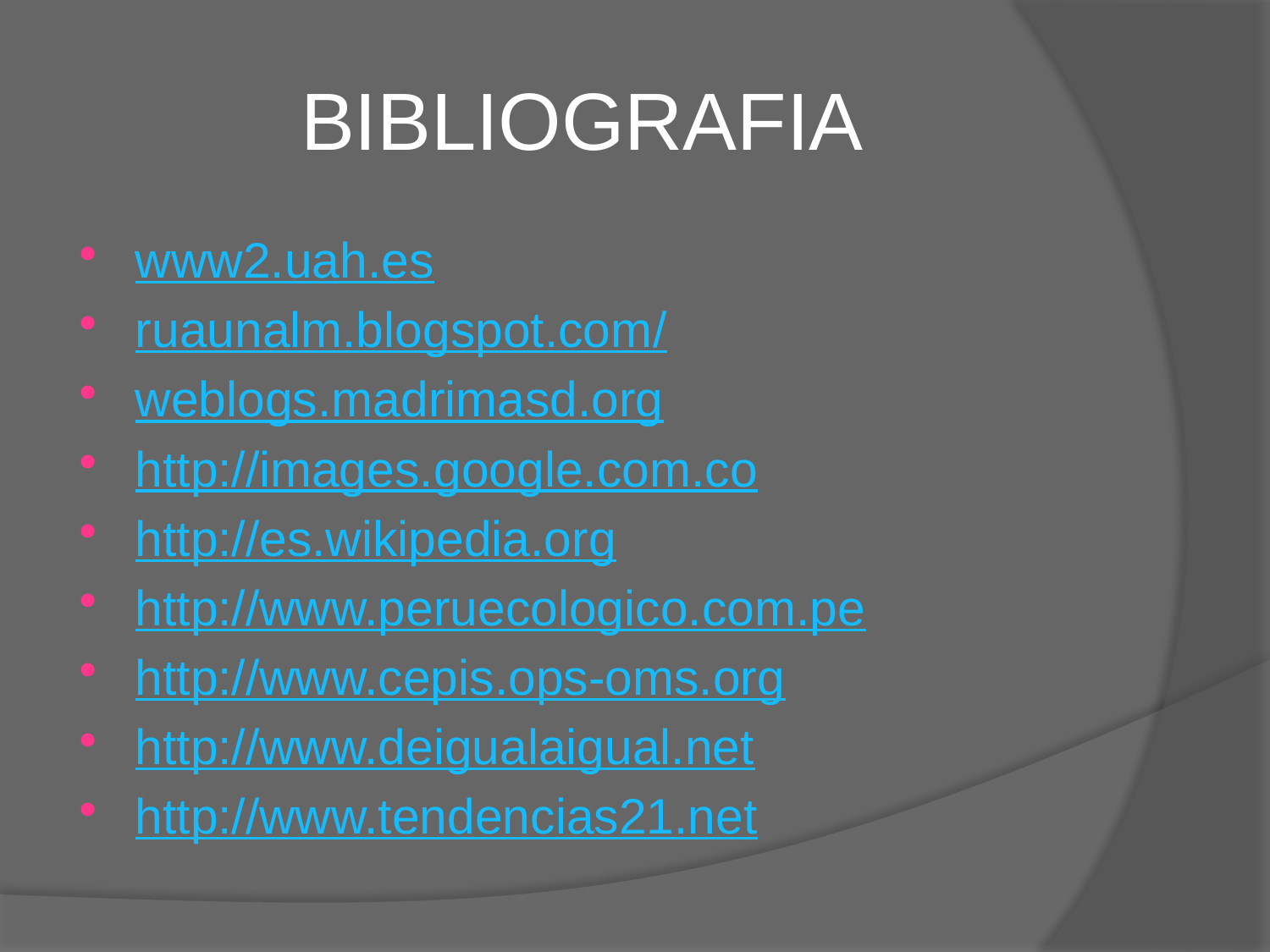

# BIBLIOGRAFIA
www2.uah.es
ruaunalm.blogspot.com/
weblogs.madrimasd.org
http://images.google.com.co
http://es.wikipedia.org
http://www.peruecologico.com.pe
http://www.cepis.ops-oms.org
http://www.deigualaigual.net
http://www.tendencias21.net